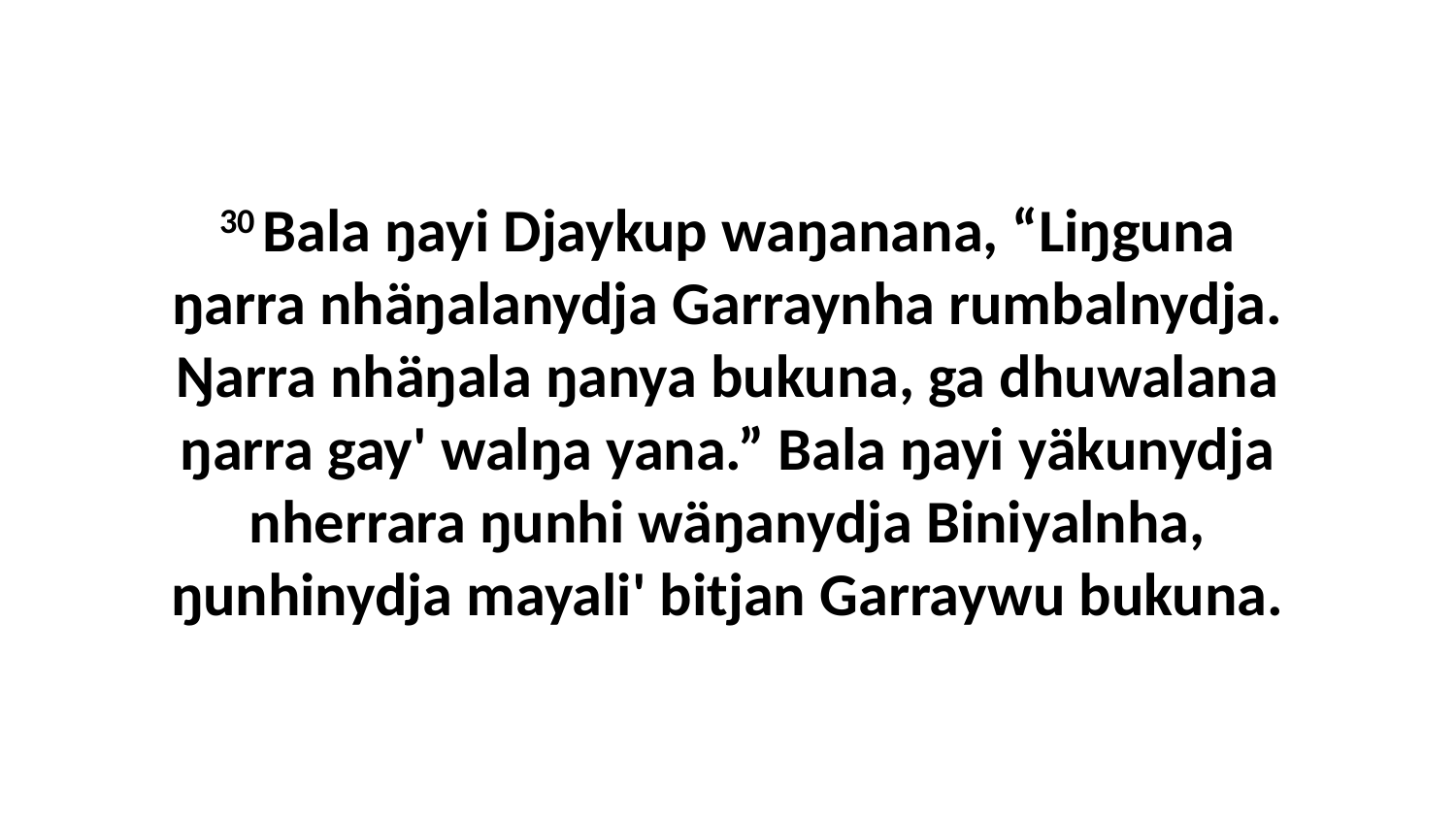

30 Bala ŋayi Djaykup waŋanana, “Liŋguna ŋarra nhäŋalanydja Garraynha rumbalnydja. Ŋarra nhäŋala ŋanya bukuna, ga dhuwalana ŋarra gay' walŋa yana.” Bala ŋayi yäkunydja nherrara ŋunhi wäŋanydja Biniyalnha, ŋunhinydja mayali' bitjan Garraywu bukuna.